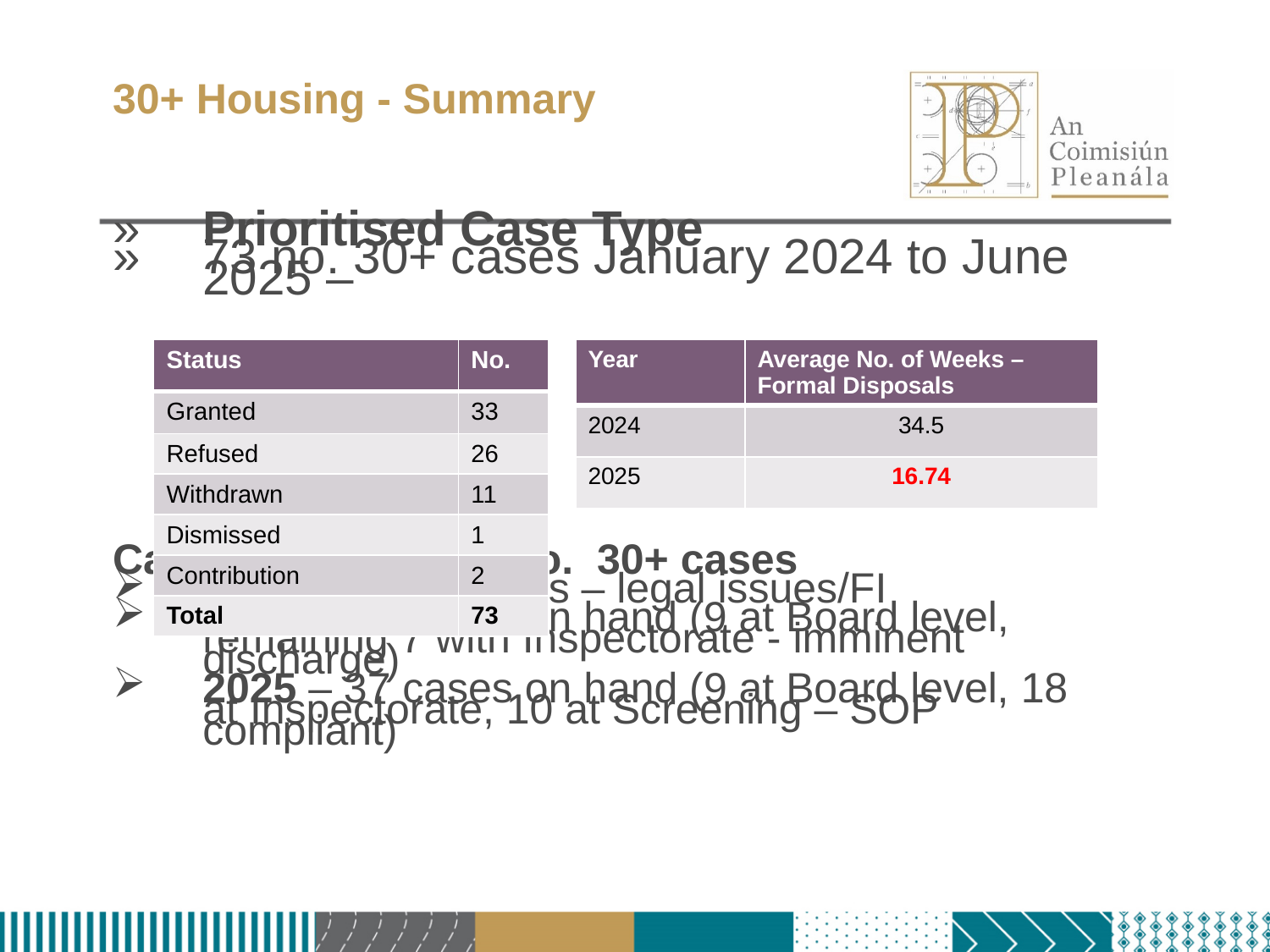

# 30+ Housing - Summary
Prioritised Case Type
73 no. 30+ cases January 2024 to June 2025 –

Cases On Hand: 58 no.  30+ cases
Pre 2024 – 5 cases – legal issues/FI
2024 – 16 cases on hand (9 at Board level, remaining 7 with Inspectorate - imminent discharge)
2025 – 37 cases on hand (9 at Board level, 18 at Inspectorate, 10 at Screening – SOP compliant)

| Status | No. |
| --- | --- |
| Granted | 33 |
| Refused | 26 |
| Withdrawn | 11 |
| Dismissed | 1 |
| Contribution | 2 |
| Total | 73 |
| Year | Average No. of Weeks – Formal Disposals |
| --- | --- |
| 2024 | 34.5 |
| 2025 | 16.74 |